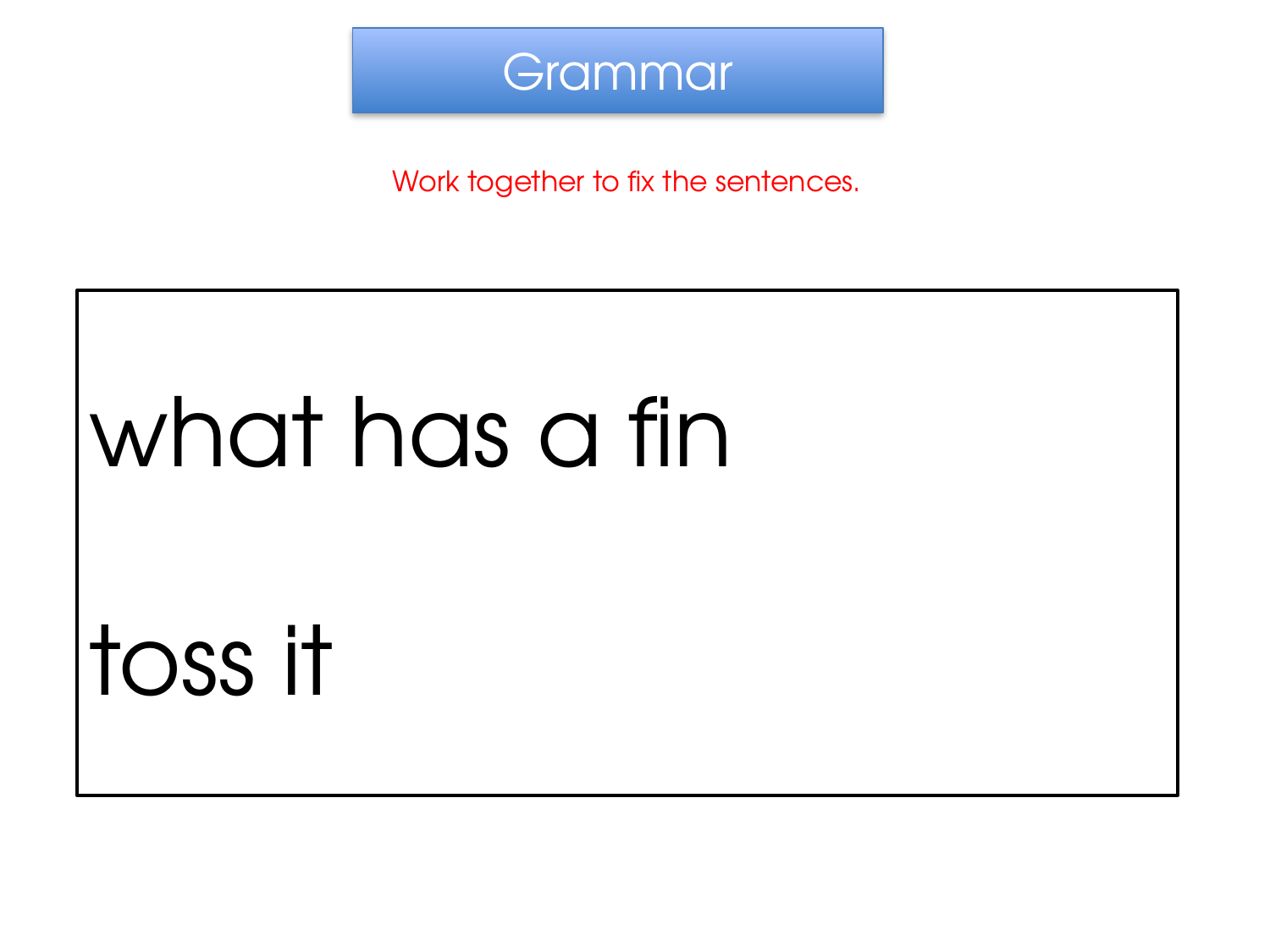

Grammar
Work together to fix the sentences.
what has a fin

toss it